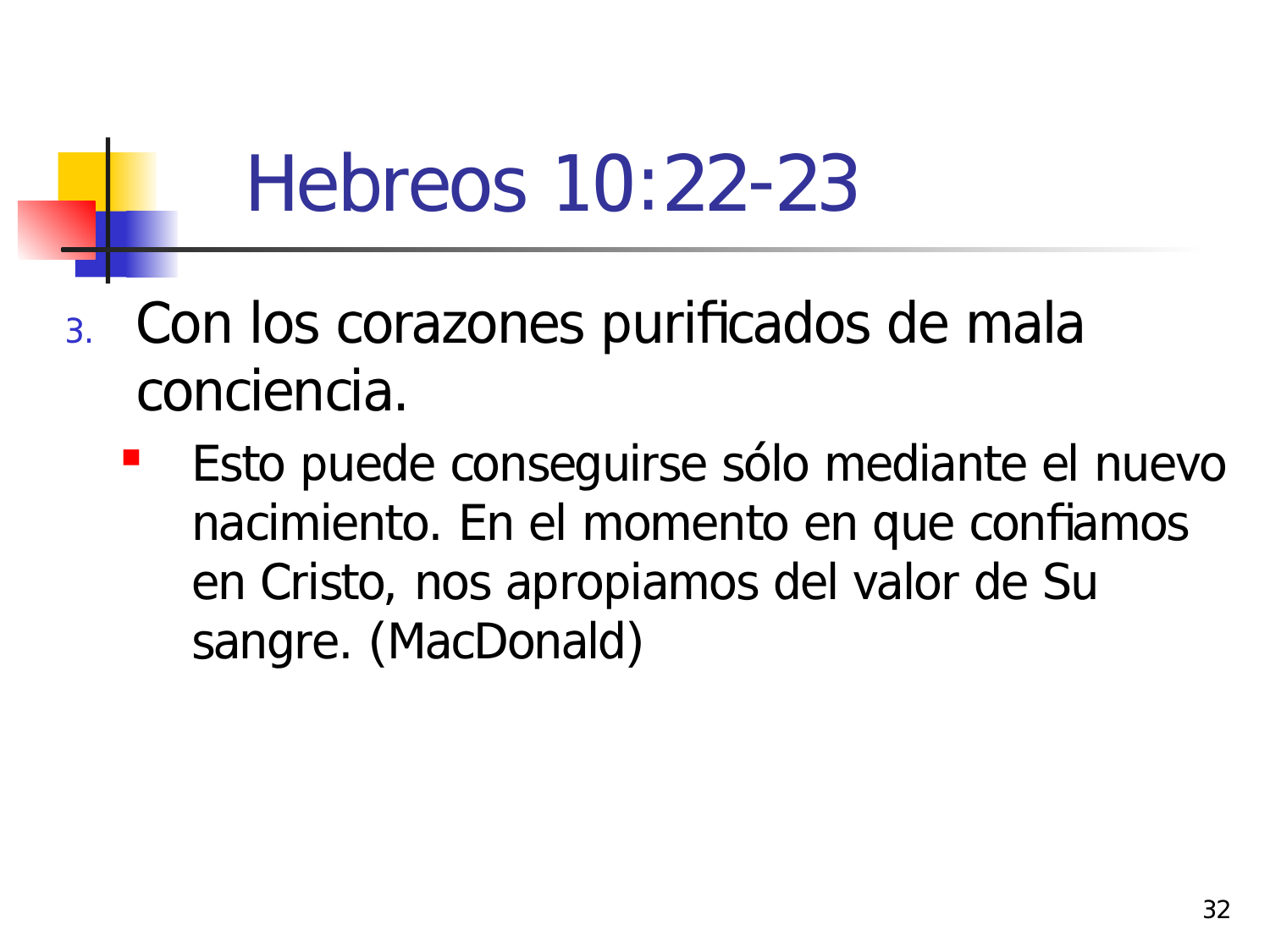

# Hebreos 10:22-23
Con los corazones purificados de mala conciencia.
Esto puede conseguirse sólo mediante el nuevo nacimiento. En el momento en que confiamos en Cristo, nos apropiamos del valor de Su sangre. (MacDonald)
32